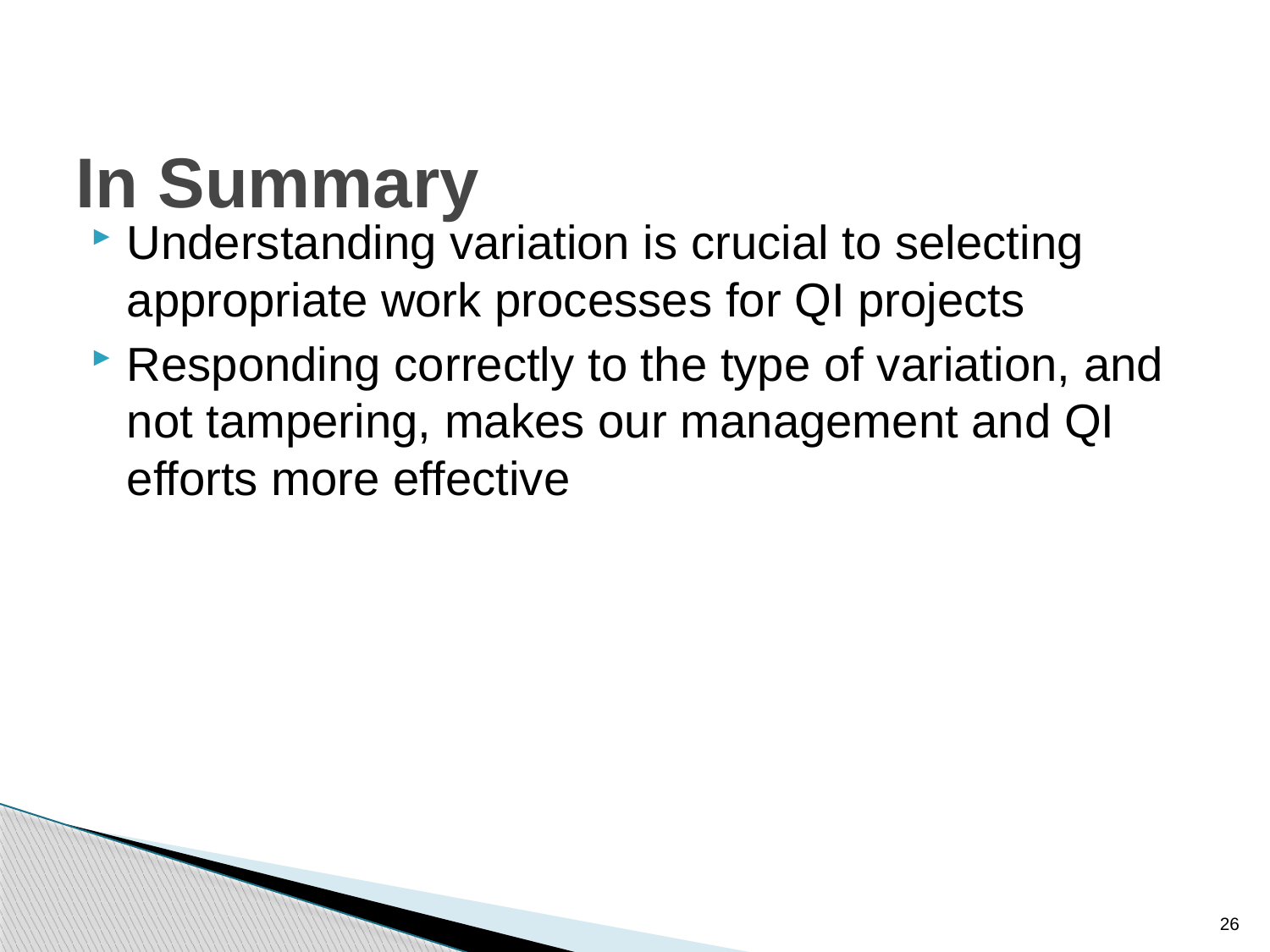

# In Summary
Understanding variation is crucial to selecting appropriate work processes for QI projects
Responding correctly to the type of variation, and not tampering, makes our management and QI efforts more effective

26